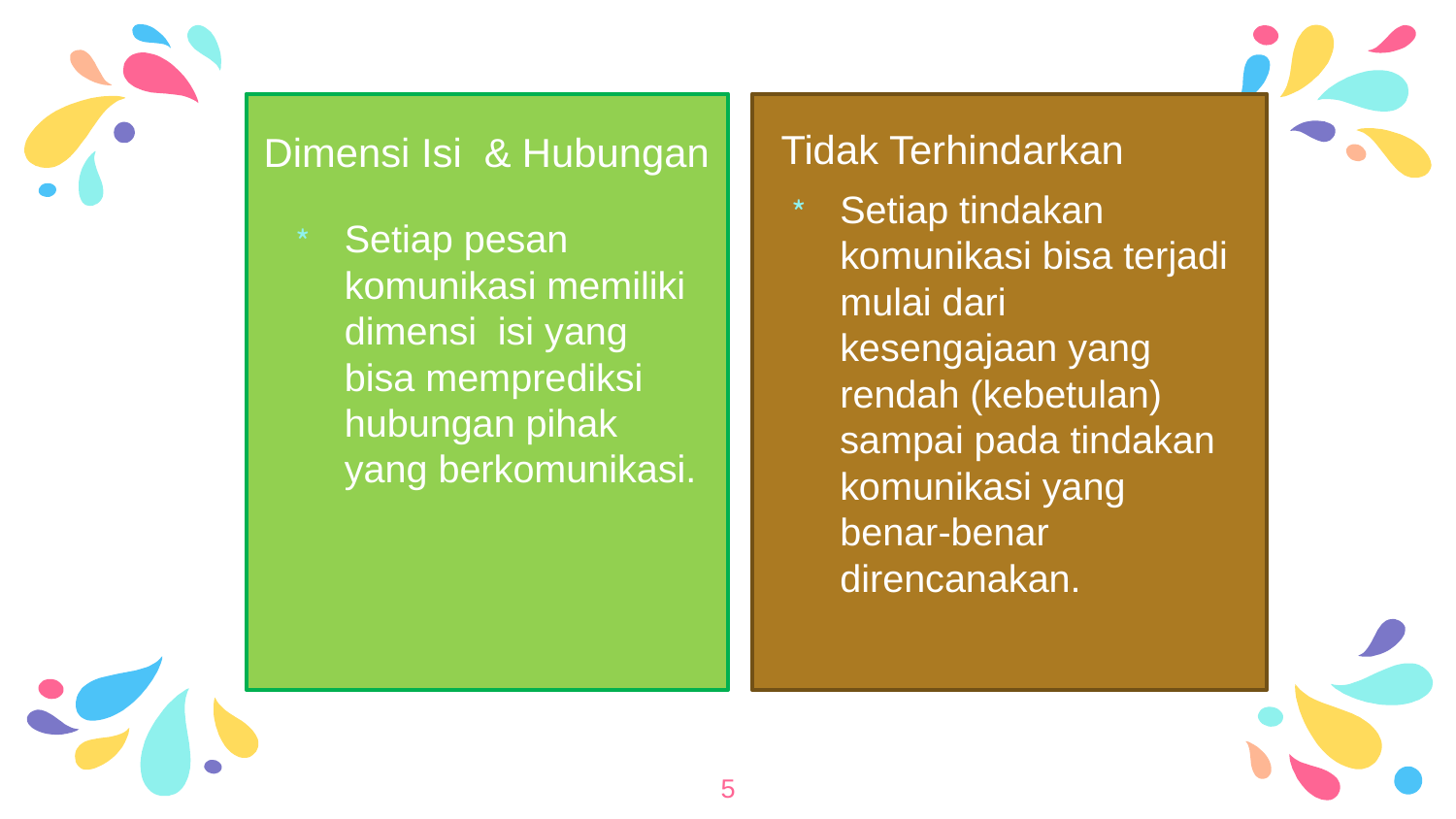

# Dimensi Isi  & Hubungan

Tidak Terhindarkan
Setiap tindakan komunikasi bisa terjadi mulai dari kesengajaan yang rendah (kebetulan) sampai pada tindakan komunikasi yang benar-benar direncanakan.
Setiap pesan komunikasi memiliki dimensi  isi yang bisa memprediksi hubungan pihak yang berkomunikasi.
5